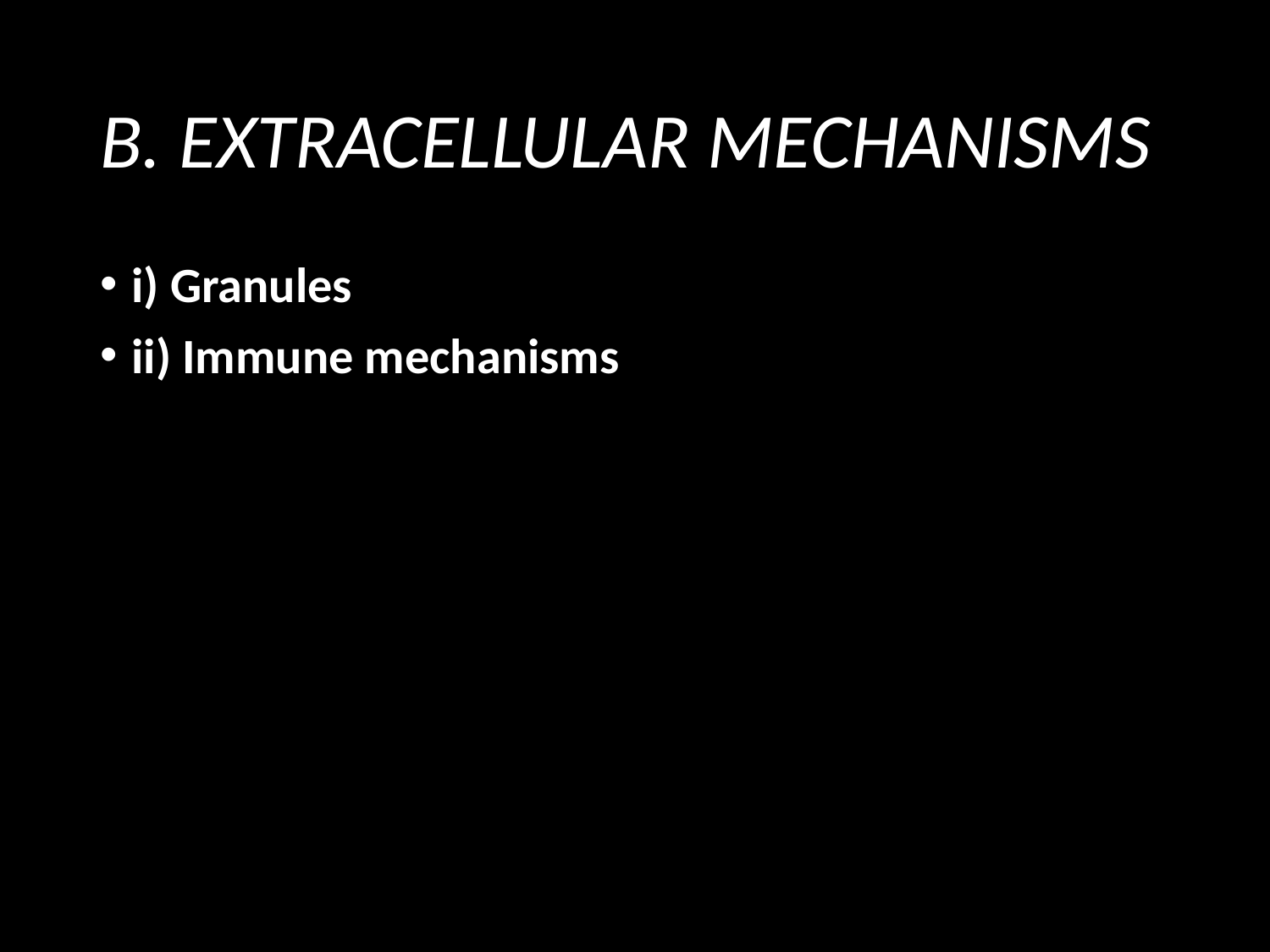

# B. EXTRACELLULAR MECHANISMS
i) Granules
ii) Immune mechanisms